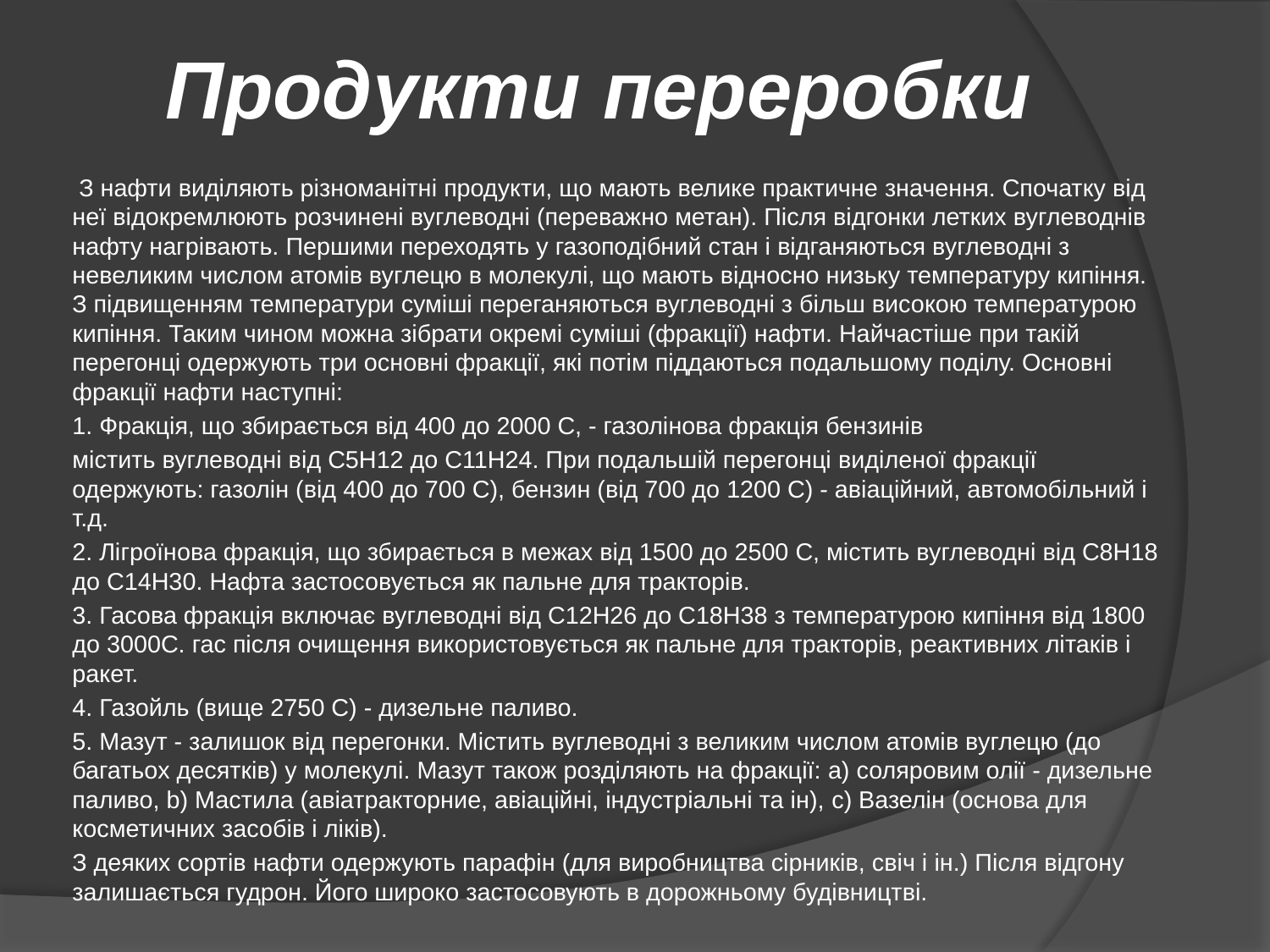

# Продукти переробки
 З нафти виділяють різноманітні продукти, що мають велике практичне значення. Спочатку від неї відокремлюють розчинені вуглеводні (переважно метан). Після відгонки летких вуглеводнів нафту нагрівають. Першими переходять у газоподібний стан і відганяються вуглеводні з невеликим числом атомів вуглецю в молекулі, що мають відносно низьку температуру кипіння. З підвищенням температури суміші переганяються вуглеводні з більш високою температурою кипіння. Таким чином можна зібрати окремі суміші (фракції) нафти. Найчастіше при такій перегонці одержують три основні фракції, які потім піддаються подальшому поділу. Основні фракції нафти наступні:
1. Фракція, що збирається від 400 до 2000 С, - газолінова фракція бензинів
містить вуглеводні від С5Н12 до С11Н24. При подальшій перегонці виділеної фракції одержують: газолін (від 400 до 700 С), бензин (від 700 до 1200 С) - авіаційний, автомобільний і т.д.
2. Лігроїнова фракція, що збирається в межах від 1500 до 2500 С, містить вуглеводні від С8Н18 до С14Н30. Нафта застосовується як пальне для тракторів.
3. Гасова фракція включає вуглеводні від С12Н26 до С18Н38 з температурою кипіння від 1800 до 3000С. гас після очищення використовується як пальне для тракторів, реактивних літаків і ракет.
4. Газойль (вище 2750 С) - дизельне паливо.
5. Мазут - залишок від перегонки. Містить вуглеводні з великим числом атомів вуглецю (до багатьох десятків) у молекулі. Мазут також розділяють на фракції: a) соляровим олії - дизельне паливо, b) Мастила (авіатракторние, авіаційні, індустріальні та ін), c) Вазелін (основа для косметичних засобів і ліків).
З деяких сортів нафти одержують парафін (для виробництва сірників, свіч і ін.) Після відгону залишається гудрон. Його широко застосовують в дорожньому будівництві.